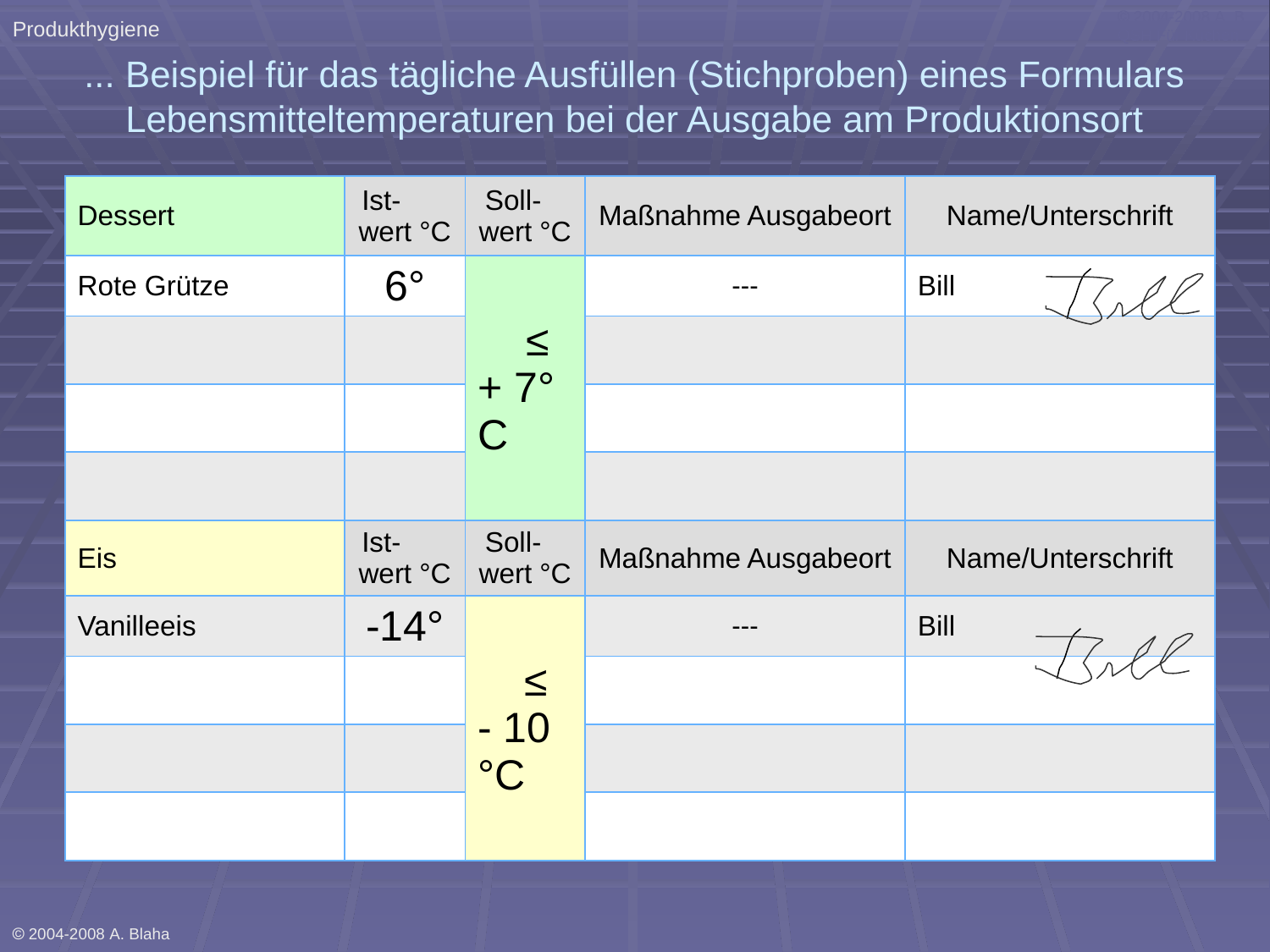

Produkthygiene
© 2004-2008 A. B. QSH Für Küchen
# ... Beispiel für das tägliche Ausfüllen (Stichproben) eines Formulars Lebensmitteltemperaturen bei der Ausgabe am Produktionsort
| Dessert | Ist- wert °C | Soll- wert °C | Maßnahme Ausgabeort | Name/Unterschrift |
| --- | --- | --- | --- | --- |
| Rote Grütze | 6° | ≤ + 7° C | --- | Bill |
|  |  |  |  |  |
|  |  |  |  |  |
|  |  |  |  |  |
| Eis | Ist- wert °C | Soll- wert °C | Maßnahme Ausgabeort | Name/Unterschrift |
| Vanilleeis | -14° | ≤ - 10 °C | --- | Bill |
|  |  |  |  |  |
|  |  |  |  |  |
|  |  |  |  |  |

© 2004-2008 A. Blaha